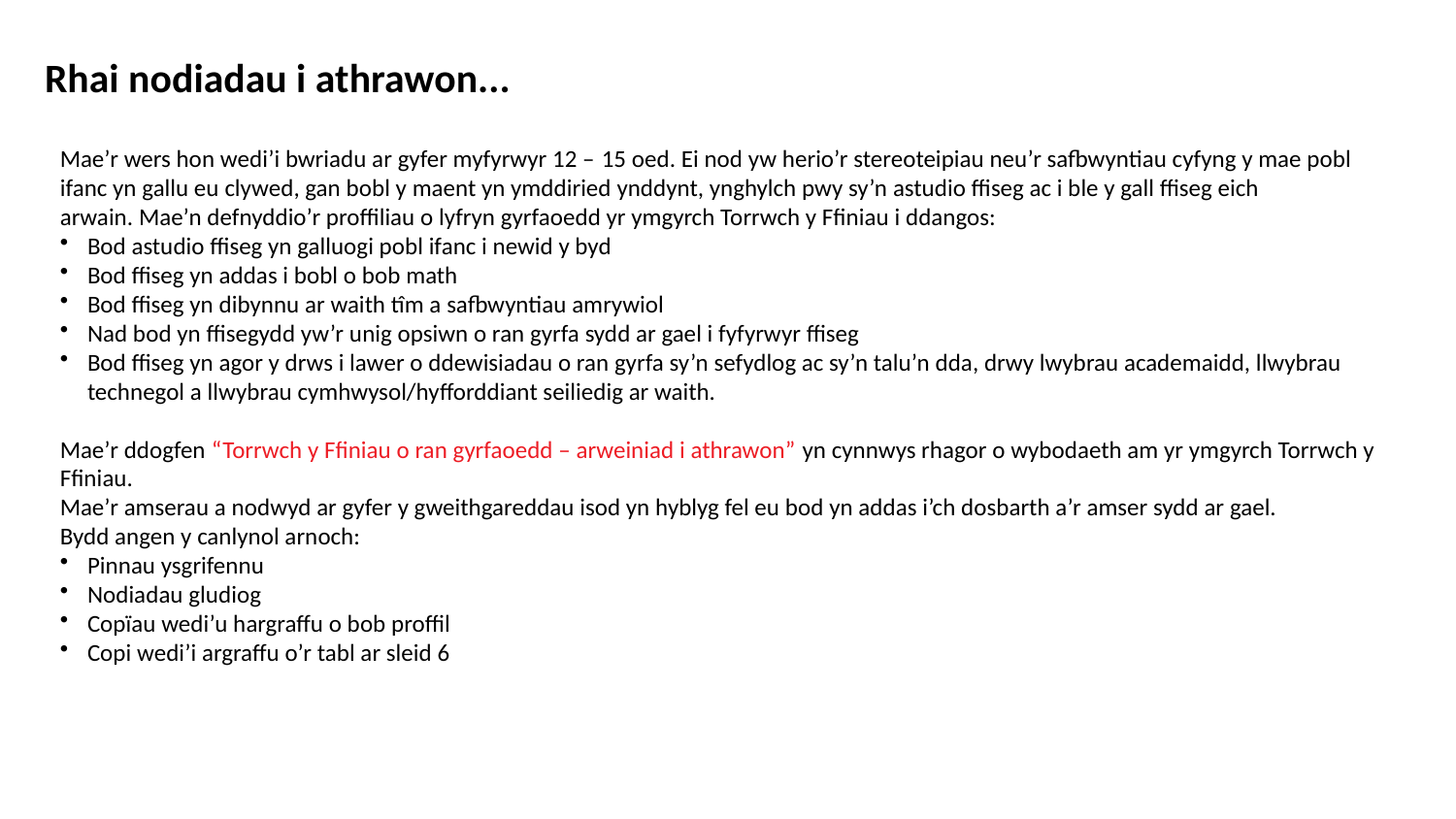

# Rhai nodiadau i athrawon...
Mae’r wers hon wedi’i bwriadu ar gyfer myfyrwyr 12 – 15 oed. Ei nod yw herio’r stereoteipiau neu’r safbwyntiau cyfyng y mae pobl ifanc yn gallu eu clywed, gan bobl y maent yn ymddiried ynddynt, ynghylch pwy sy’n astudio ffiseg ac i ble y gall ffiseg eich arwain. Mae’n defnyddio’r proffiliau o lyfryn gyrfaoedd yr ymgyrch Torrwch y Ffiniau i ddangos:
Bod astudio ffiseg yn galluogi pobl ifanc i newid y byd
Bod ffiseg yn addas i bobl o bob math
Bod ffiseg yn dibynnu ar waith tîm a safbwyntiau amrywiol
Nad bod yn ffisegydd yw’r unig opsiwn o ran gyrfa sydd ar gael i fyfyrwyr ffiseg
Bod ffiseg yn agor y drws i lawer o ddewisiadau o ran gyrfa sy’n sefydlog ac sy’n talu’n dda, drwy lwybrau academaidd, llwybrau technegol a llwybrau cymhwysol/hyfforddiant seiliedig ar waith.

Mae’r ddogfen “Torrwch y Ffiniau o ran gyrfaoedd – arweiniad i athrawon” yn cynnwys rhagor o wybodaeth am yr ymgyrch Torrwch y Ffiniau.
Mae’r amserau a nodwyd ar gyfer y gweithgareddau isod yn hyblyg fel eu bod yn addas i’ch dosbarth a’r amser sydd ar gael.
Bydd angen y canlynol arnoch:
Pinnau ysgrifennu
Nodiadau gludiog
Copïau wedi’u hargraffu o bob proffil
Copi wedi’i argraffu o’r tabl ar sleid 6